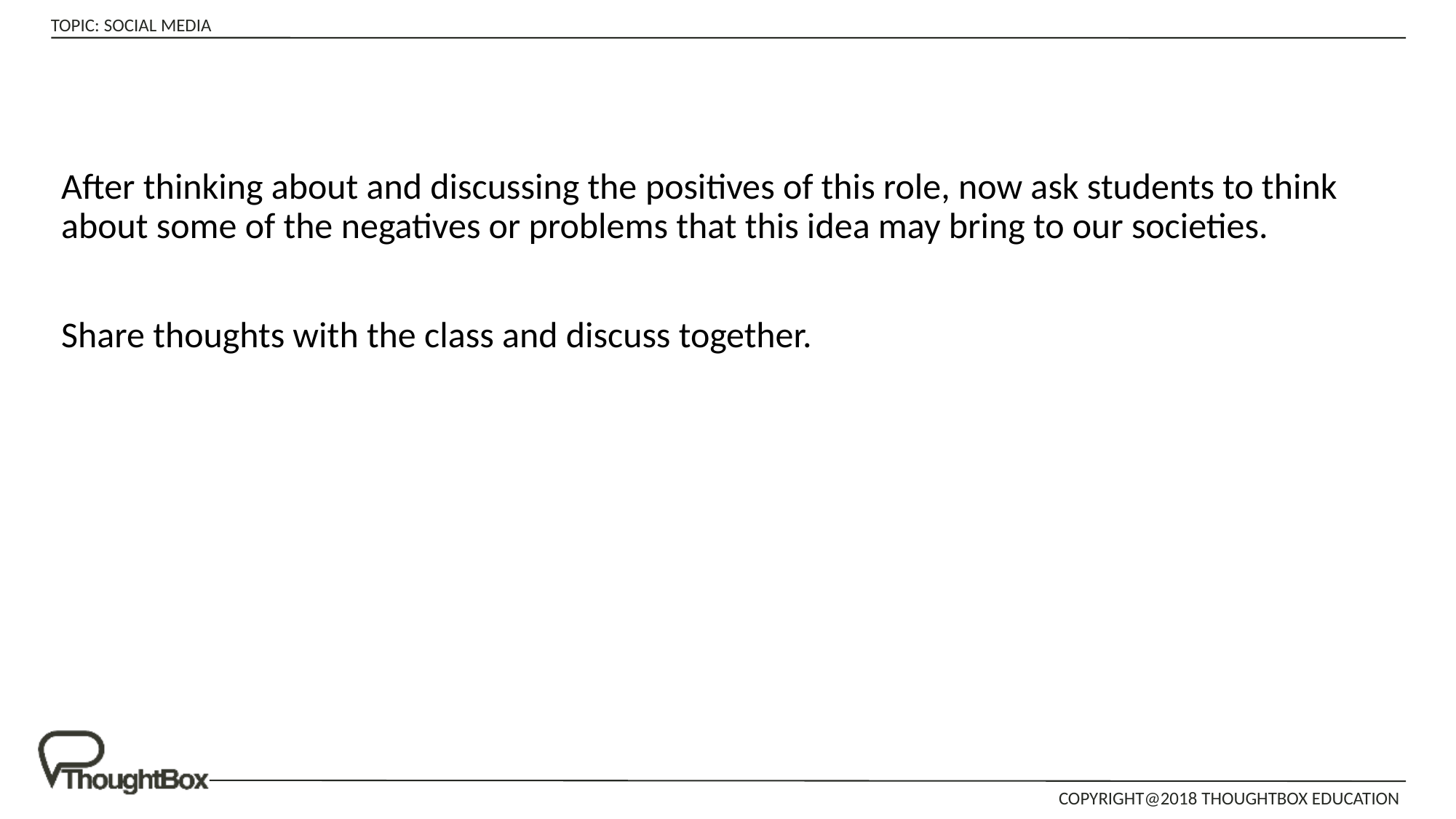

After thinking about and discussing the positives of this role, now ask students to think about some of the negatives or problems that this idea may bring to our societies.

Share thoughts with the class and discuss together.